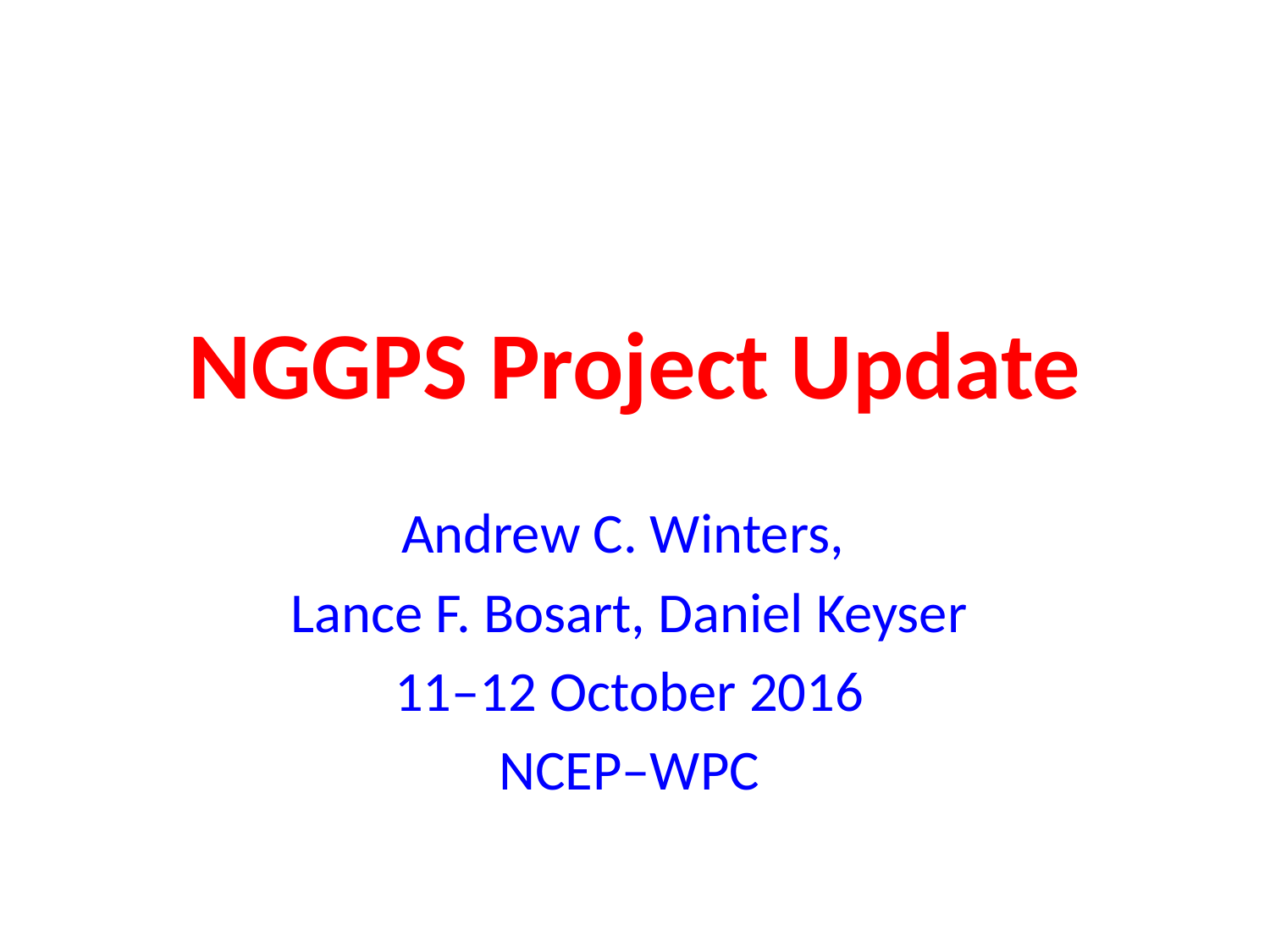

# NGGPS Project Update
Andrew C. Winters,
Lance F. Bosart, Daniel Keyser
11–12 October 2016
NCEP–WPC